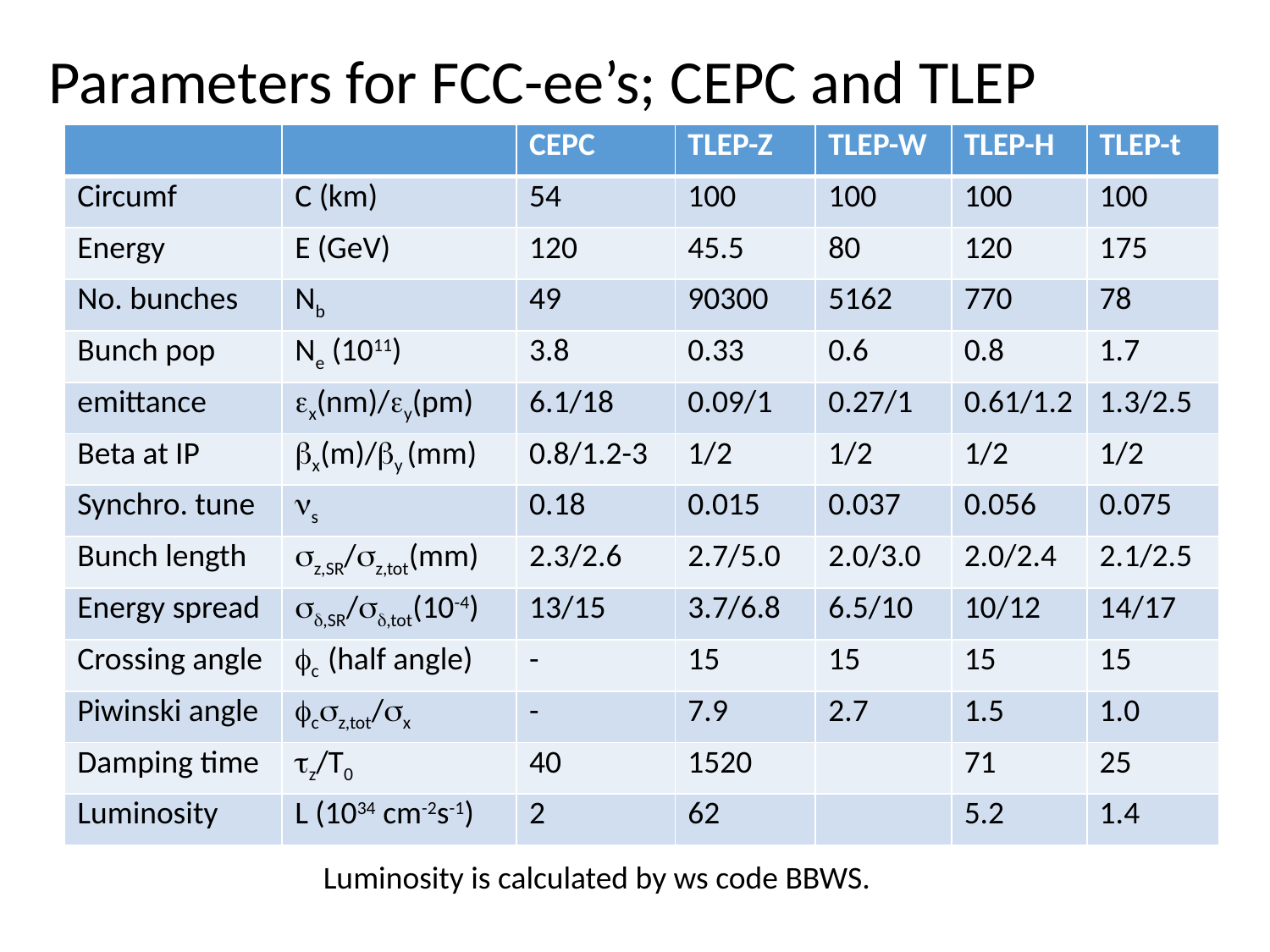

# Parameters for FCC-ee’s; CEPC and TLEP
|  |  | CEPC | TLEP-Z | TLEP-W | TLEP-H | TLEP-t |
| --- | --- | --- | --- | --- | --- | --- |
| Circumf | C (km) | 54 | 100 | 100 | 100 | 100 |
| Energy | E (GeV) | 120 | 45.5 | 80 | 120 | 175 |
| No. bunches | Nb | 49 | 90300 | 5162 | 770 | 78 |
| Bunch pop | Ne (1011) | 3.8 | 0.33 | 0.6 | 0.8 | 1.7 |
| emittance | εx(nm)/εy(pm) | 6.1/18 | 0.09/1 | 0.27/1 | 0.61/1.2 | 1.3/2.5 |
| Beta at IP | βx(m)/βy (mm) | 0.8/1.2-3 | 1/2 | 1/2 | 1/2 | 1/2 |
| Synchro. tune | νs | 0.18 | 0.015 | 0.037 | 0.056 | 0.075 |
| Bunch length | σz,SR/σz,tot(mm) | 2.3/2.6 | 2.7/5.0 | 2.0/3.0 | 2.0/2.4 | 2.1/2.5 |
| Energy spread | σδ,SR/σδ,tot(10-4) | 13/15 | 3.7/6.8 | 6.5/10 | 10/12 | 14/17 |
| Crossing angle | φc (half angle) | - | 15 | 15 | 15 | 15 |
| Piwinski angle | φcσz,tot/σx | - | 7.9 | 2.7 | 1.5 | 1.0 |
| Damping time | τz/T0 | 40 | 1520 |  | 71 | 25 |
| Luminosity | L (1034 cm-2s-1) | 2 | 62 |  | 5.2 | 1.4 |
Luminosity is calculated by ws code BBWS.